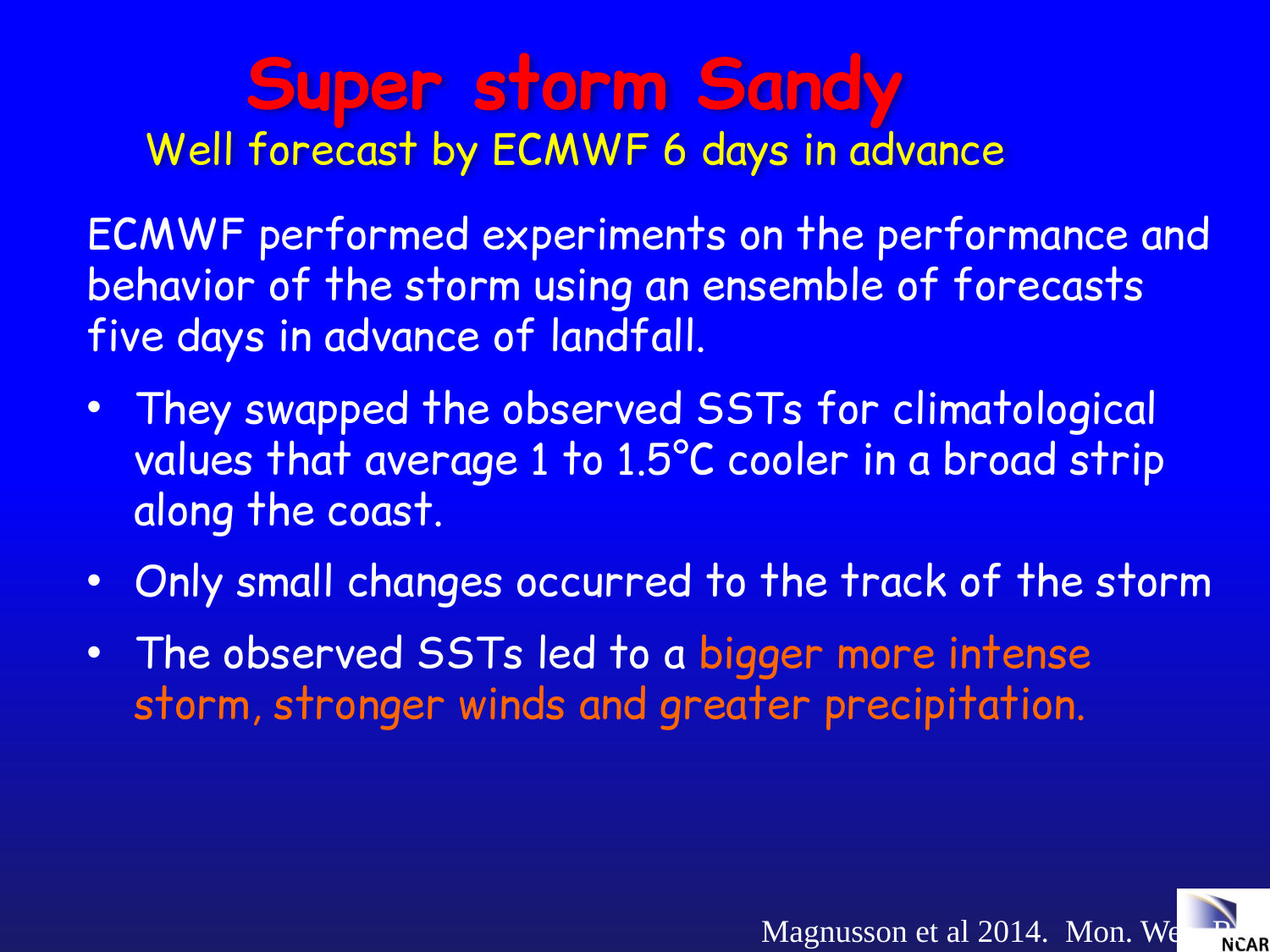

Super storm Sandy
Well forecast by ECMWF 6 days in advance
ECMWF performed experiments on the performance and behavior of the storm using an ensemble of forecasts five days in advance of landfall.
They swapped the observed SSTs for climatological values that average 1 to 1.5°C cooler in a broad strip along the coast.
Only small changes occurred to the track of the storm
The observed SSTs led to a bigger more intense storm, stronger winds and greater precipitation.
Magnusson et al 2014.  Mon. Wea. Rev